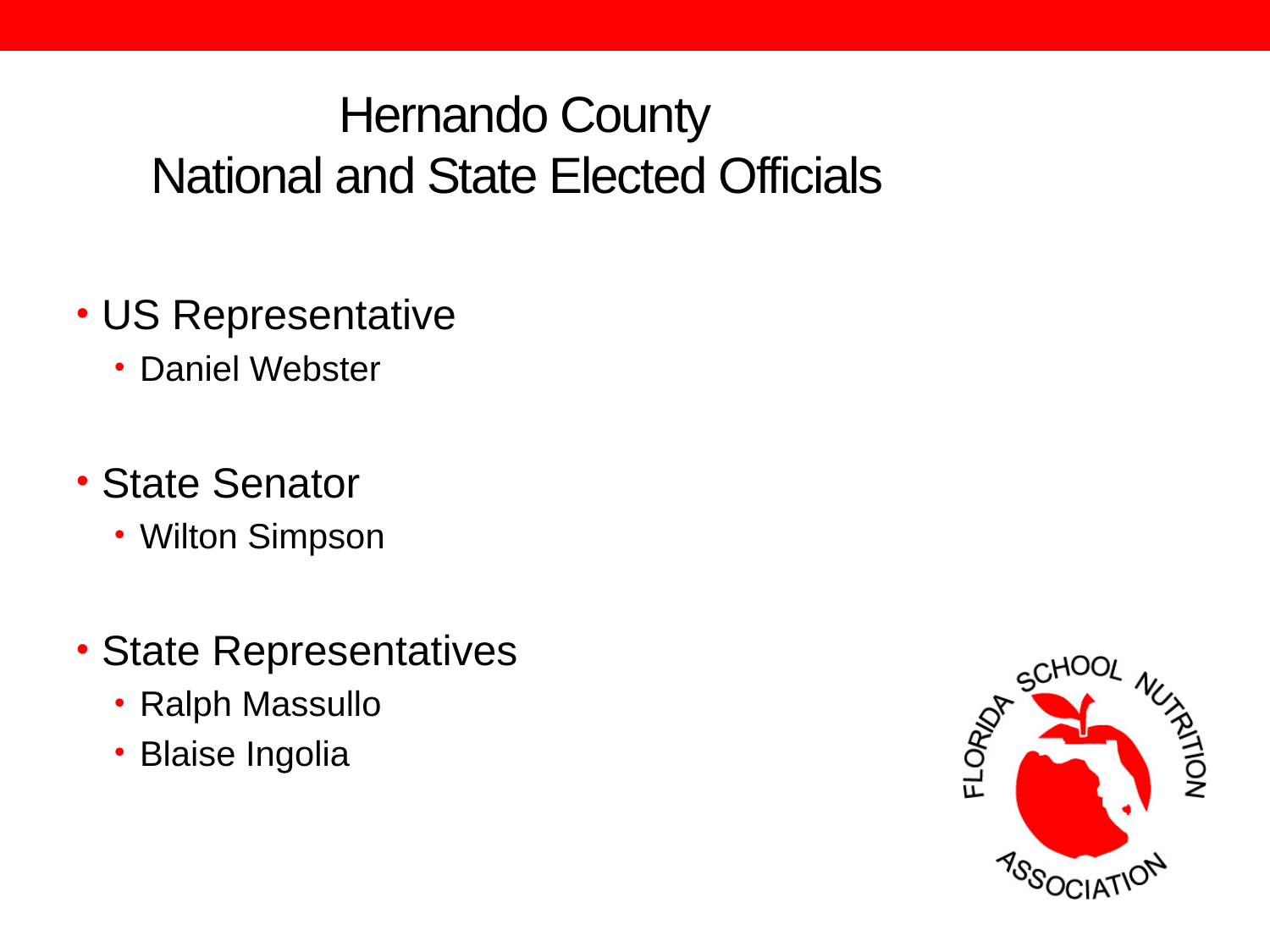

# Hernando County National and State Elected Officials

US Representative
Daniel Webster

State Senator
Wilton Simpson

State Representatives
Ralph Massullo
Blaise Ingolia